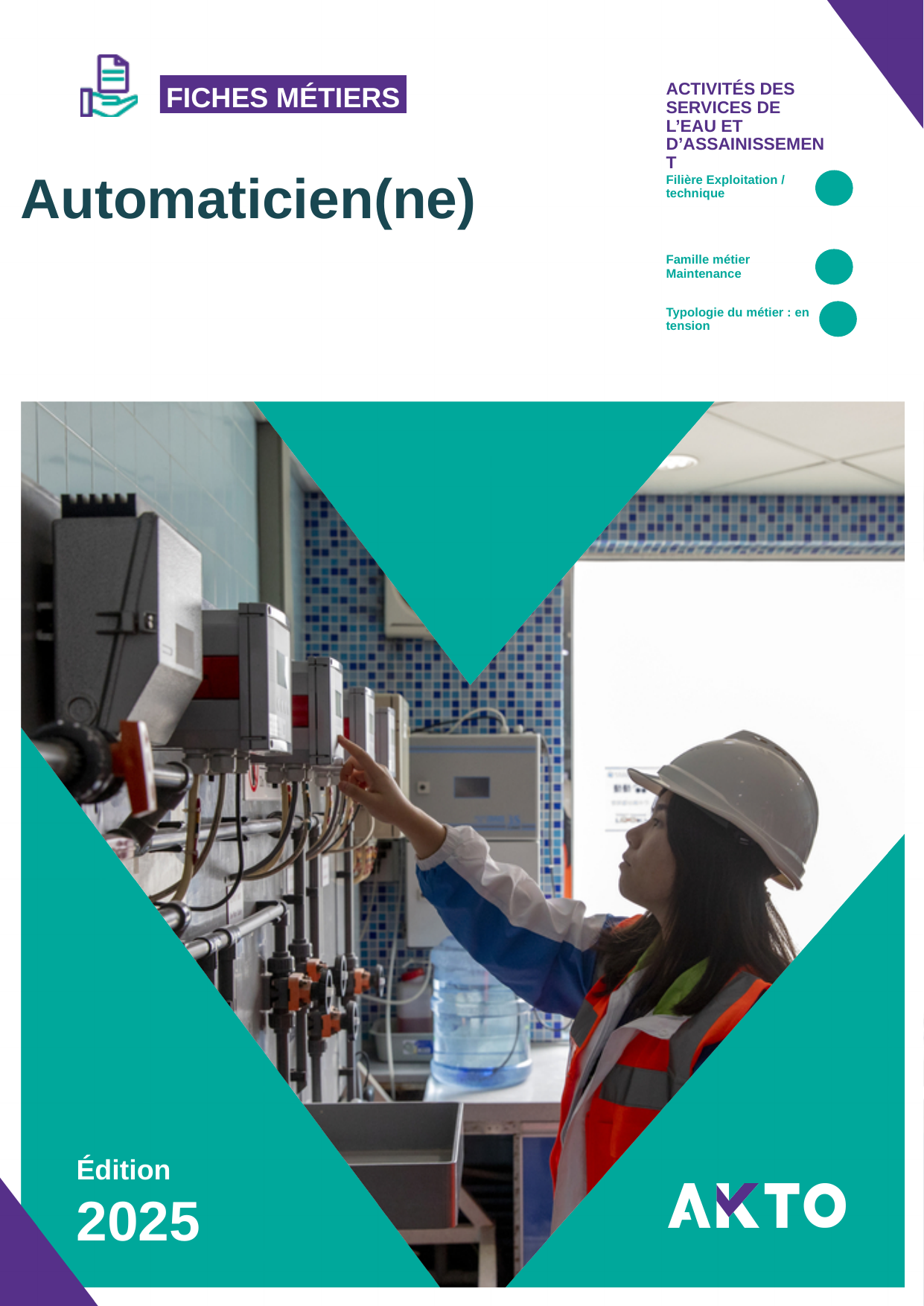

ACTIVITÉS DES SERVICES DE L’EAU ET D’ASSAINISSEMENT

Automaticien(ne)

Filière Exploitation / technique

Famille métier Maintenance

Typologie du métier : en tension